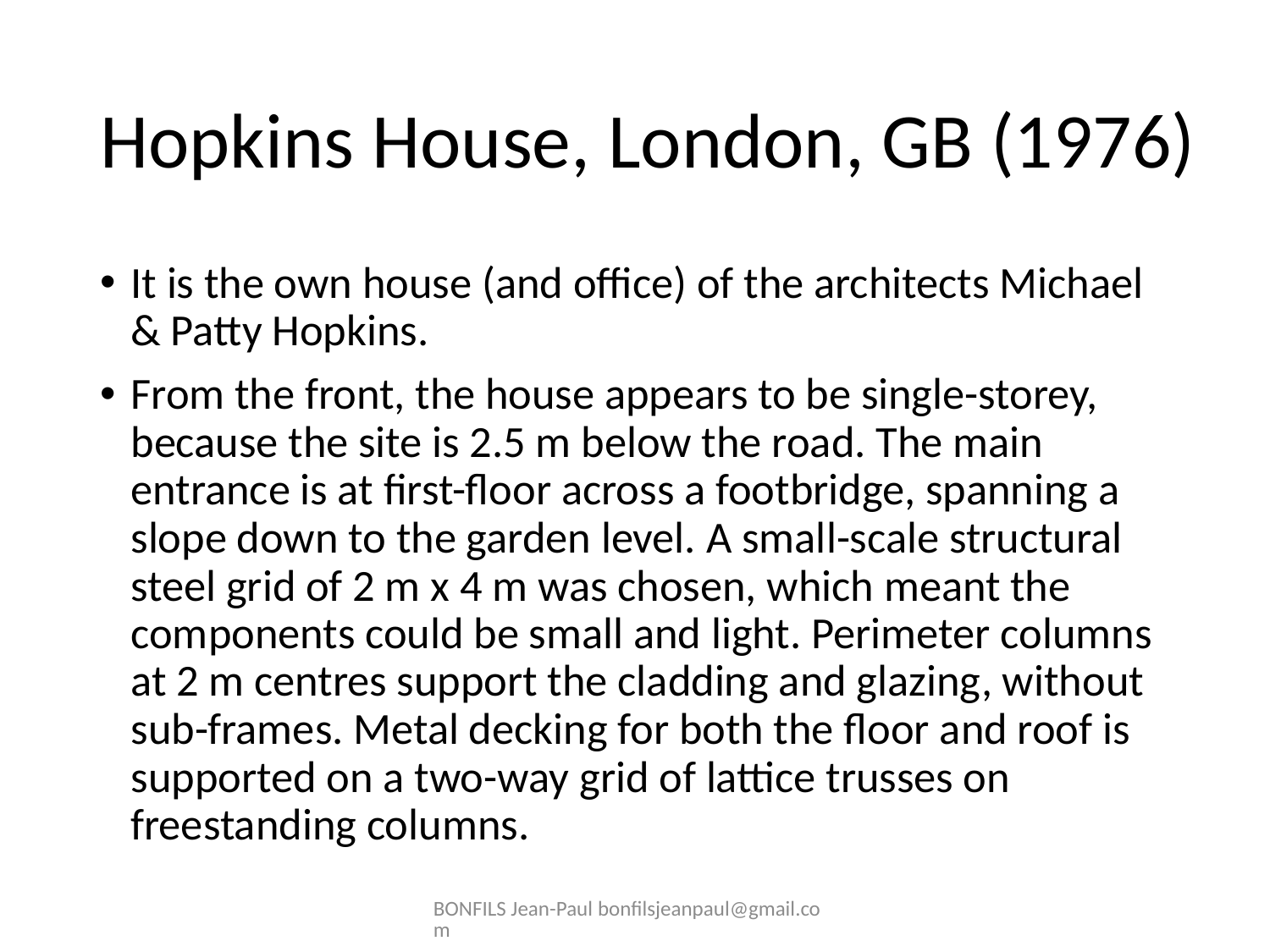

# Hopkins House, London, GB (1976)
It is the own house (and office) of the architects Michael & Patty Hopkins.
From the front, the house appears to be single-storey, because the site is 2.5 m below the road. The main entrance is at first-floor across a footbridge, spanning a slope down to the garden level. A small-scale structural steel grid of 2 m x 4 m was chosen, which meant the components could be small and light. Perimeter columns at 2 m centres support the cladding and glazing, without sub-frames. Metal decking for both the floor and roof is supported on a two-way grid of lattice trusses on freestanding columns.
BONFILS Jean-Paul bonfilsjeanpaul@gmail.com